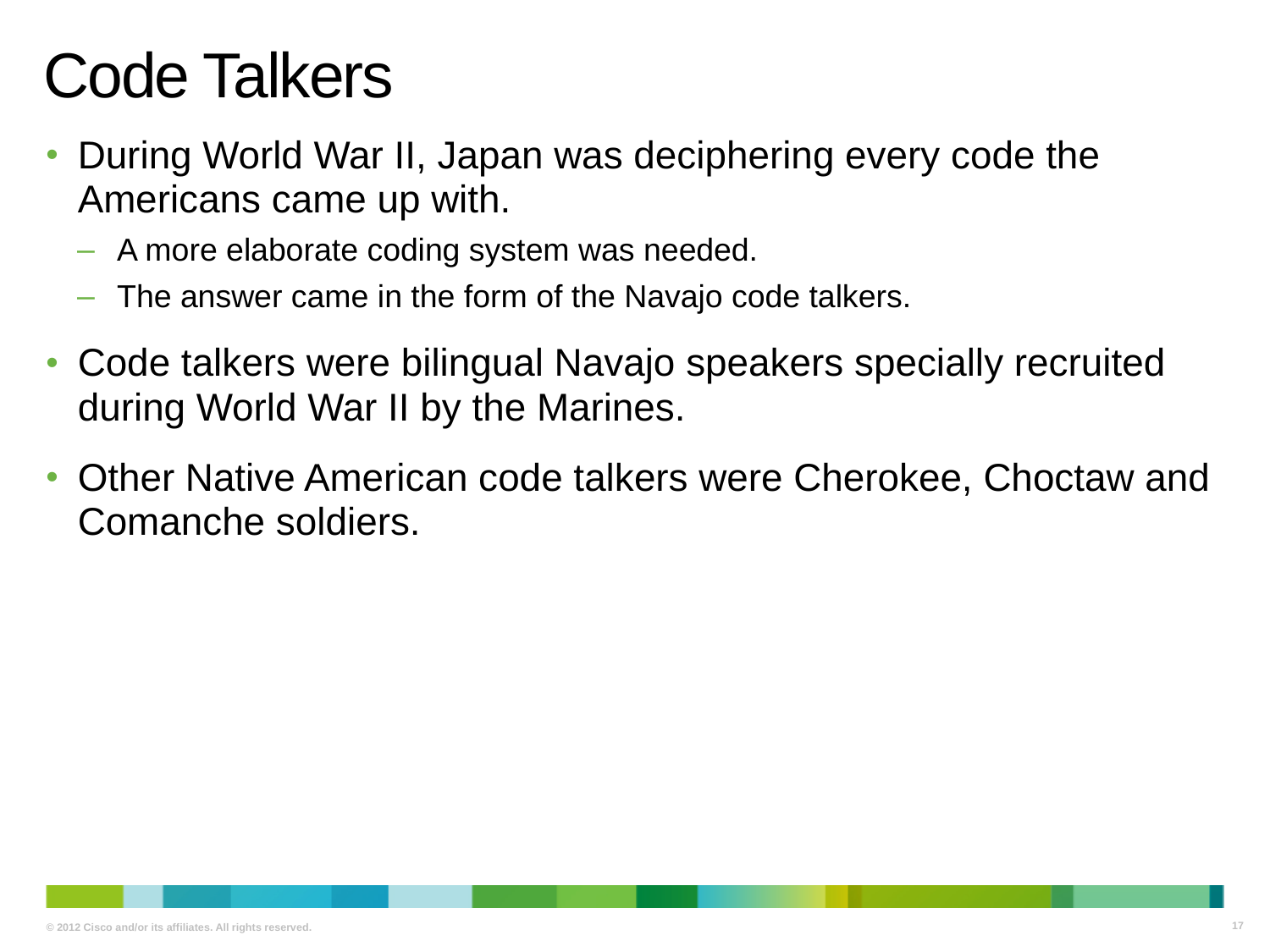

# Code Talkers
During World War II, Japan was deciphering every code the Americans came up with.
A more elaborate coding system was needed.
The answer came in the form of the Navajo code talkers.
Code talkers were bilingual Navajo speakers specially recruited during World War II by the Marines.
Other Native American code talkers were Cherokee, Choctaw and Comanche soldiers.